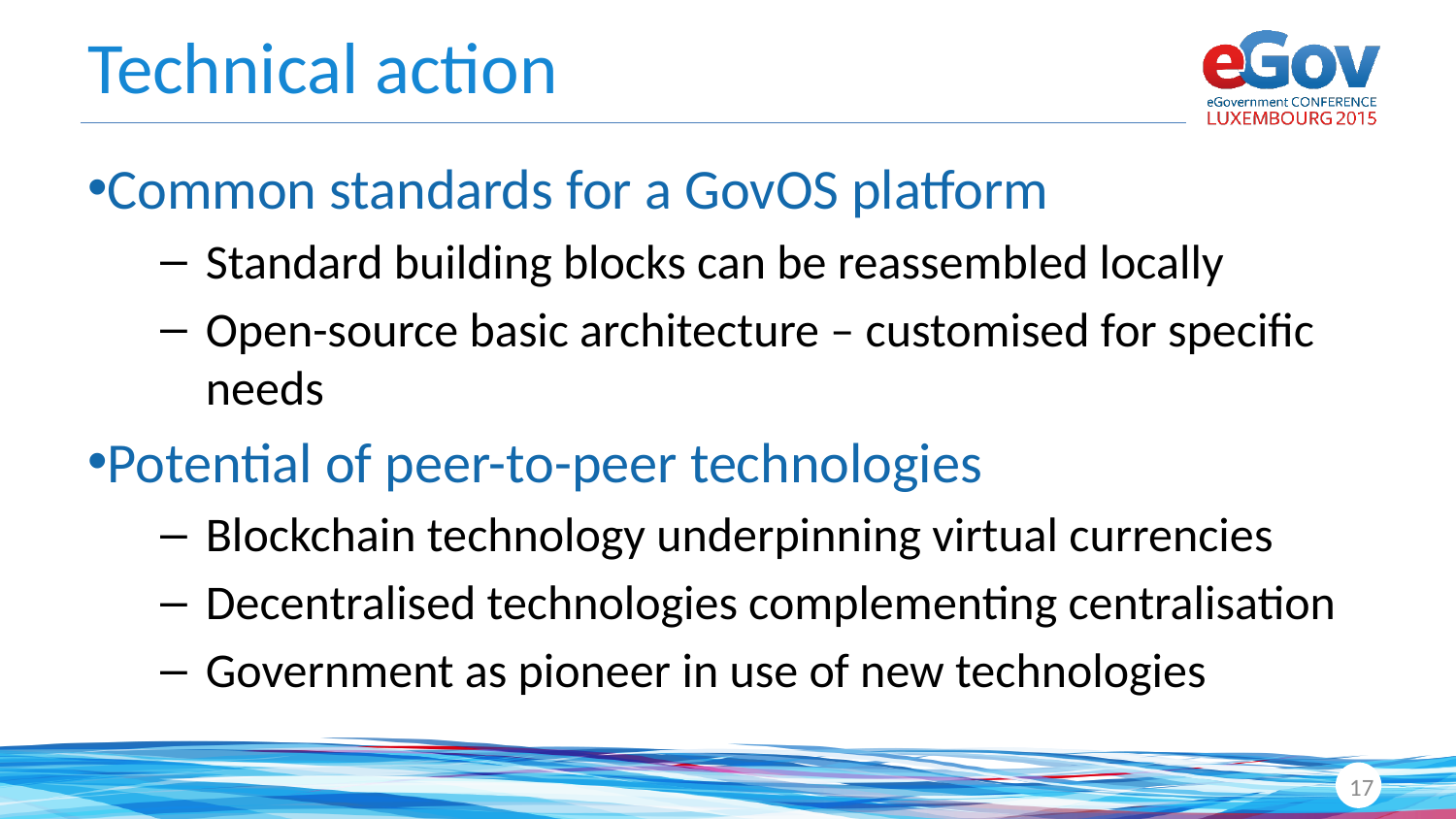

# Technical action
Common standards for a GovOS platform
Standard building blocks can be reassembled locally
Open-source basic architecture – customised for specific needs
Potential of peer-to-peer technologies
Blockchain technology underpinning virtual currencies
Decentralised technologies complementing centralisation
Government as pioneer in use of new technologies

17